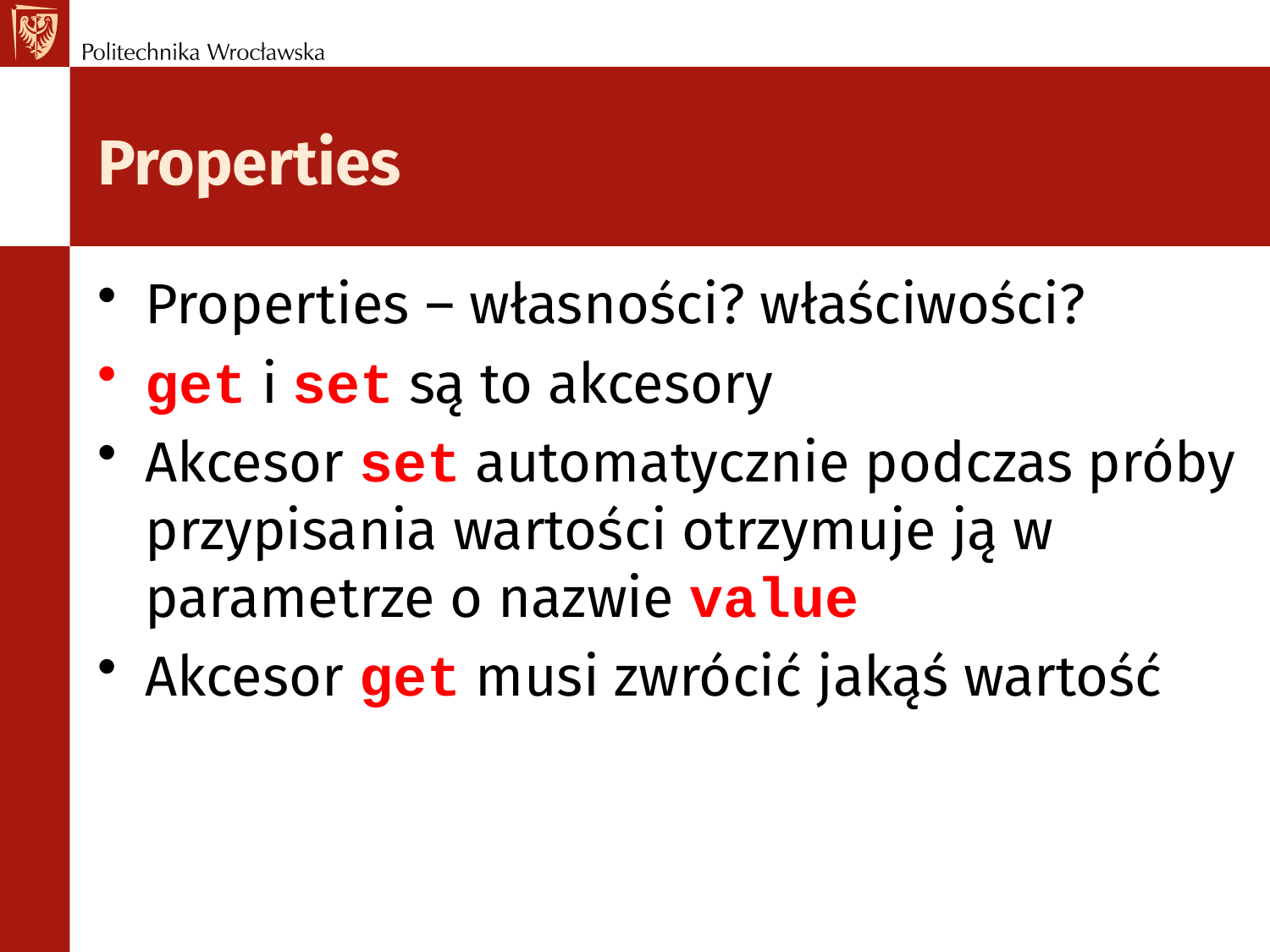

# Properties
Properties – własności? właściwości?
get i set są to akcesory
Akcesor set automatycznie podczas próby przypisania wartości otrzymuje ją w parametrze o nazwie value
Akcesor get musi zwrócić jakąś wartość